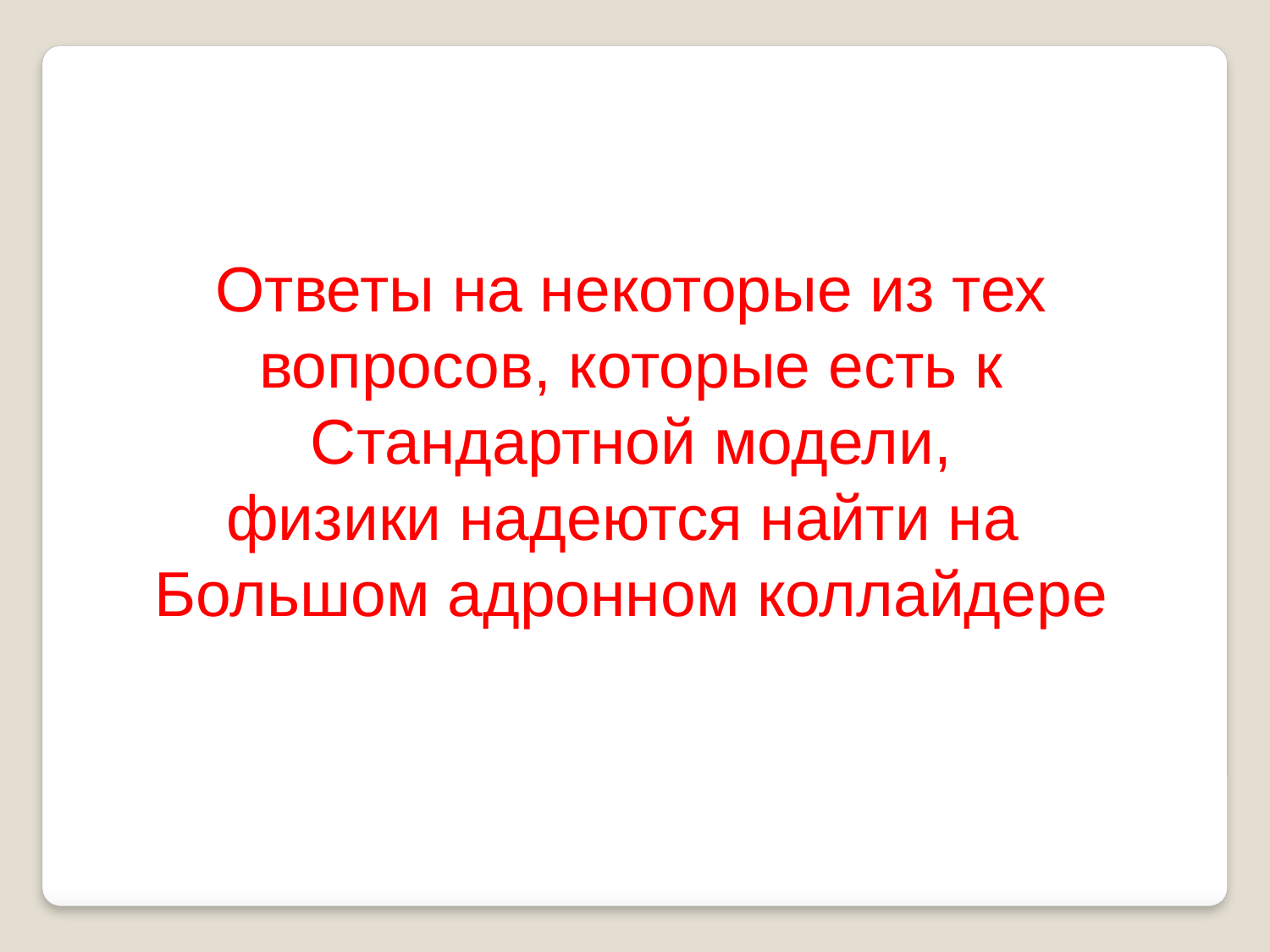

Ответы на некоторые из тех
вопросов, которые есть к
Стандартной модели,
физики надеются найти на
Большом адронном коллайдере